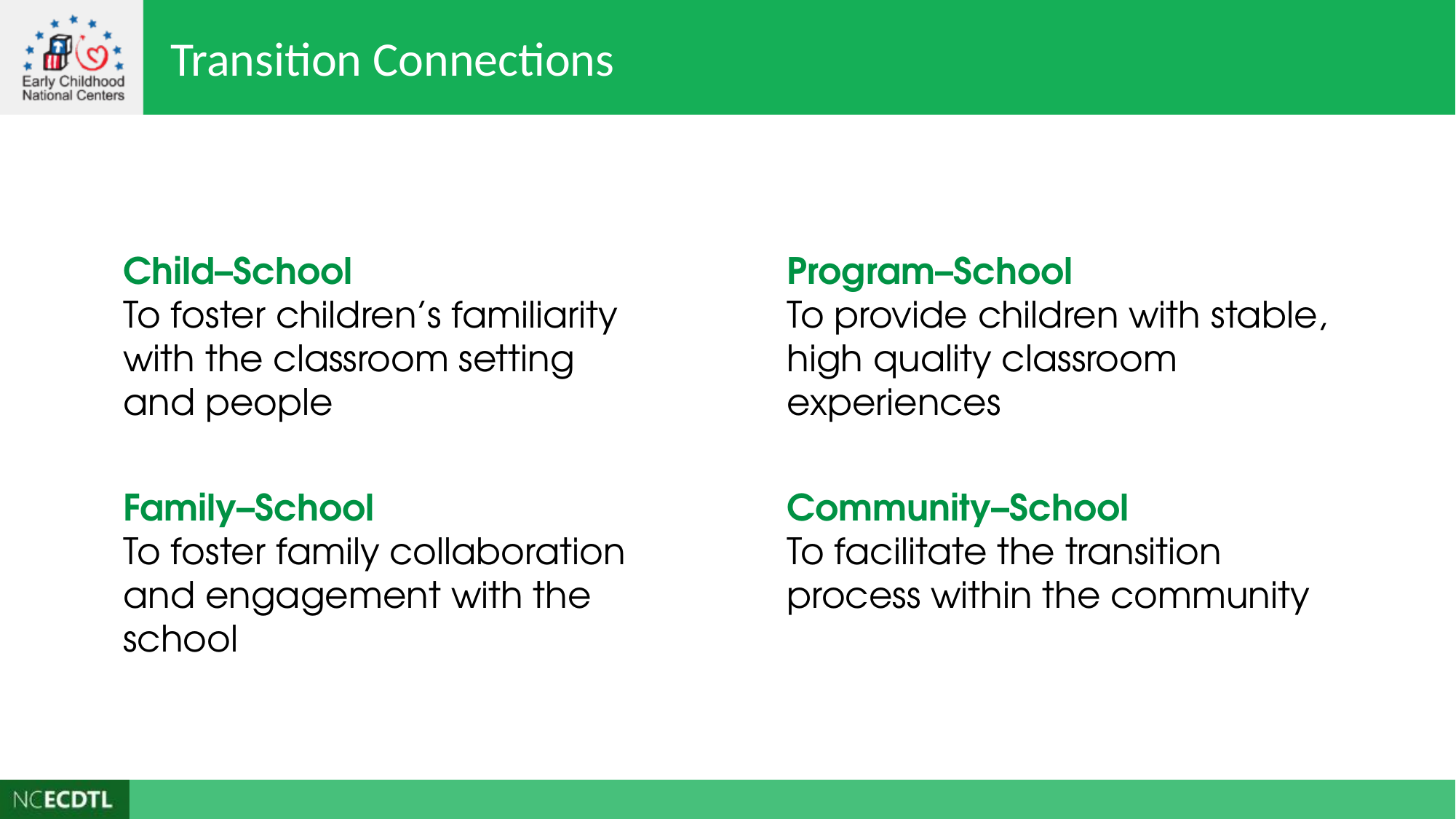

Transition Connections
Child–School
To foster children’s familiarity with the classroom setting and people

Family–School
To foster family collaboration and engagement with the school
Program–School
To provide children with stable, high quality classroom experiences

Community–School
To facilitate the transition process within the community